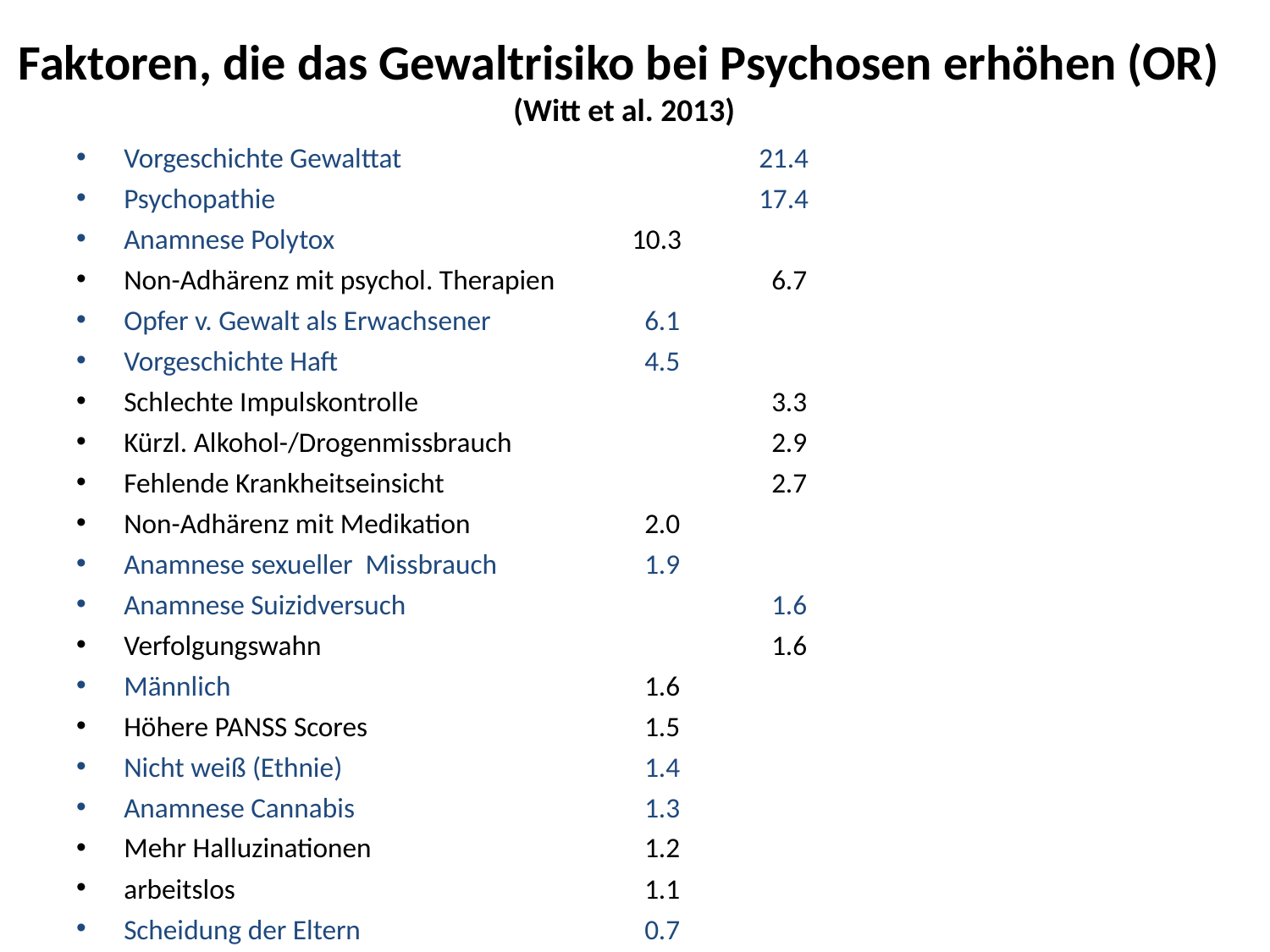

# Faktoren, die das Gewaltrisiko bei Psychosen erhöhen (OR)  (Witt et al. 2013)
Vorgeschichte Gewalttat			21.4
Psychopathie 				17.4
Anamnese Polytox			10.3
Non-Adhärenz mit psychol. Therapien	  	  6.7
Opfer v. Gewalt als Erwachsener		  6.1
Vorgeschichte Haft			  4.5
Schlechte Impulskontrolle			  3.3
Kürzl. Alkohol-/Drogenmissbrauch		  2.9
Fehlende Krankheitseinsicht			  2.7
Non-Adhärenz mit Medikation		  2.0
Anamnese sexueller  Missbrauch		  1.9
Anamnese Suizidversuch			  1.6
Verfolgungswahn				  1.6
Männlich			  	  1.6
Höhere PANSS Scores			  1.5
Nicht weiß (Ethnie)			  1.4
Anamnese Cannabis			  1.3
Mehr Halluzinationen			  1.2
arbeitslos				  1.1
Scheidung der Eltern			  0.7